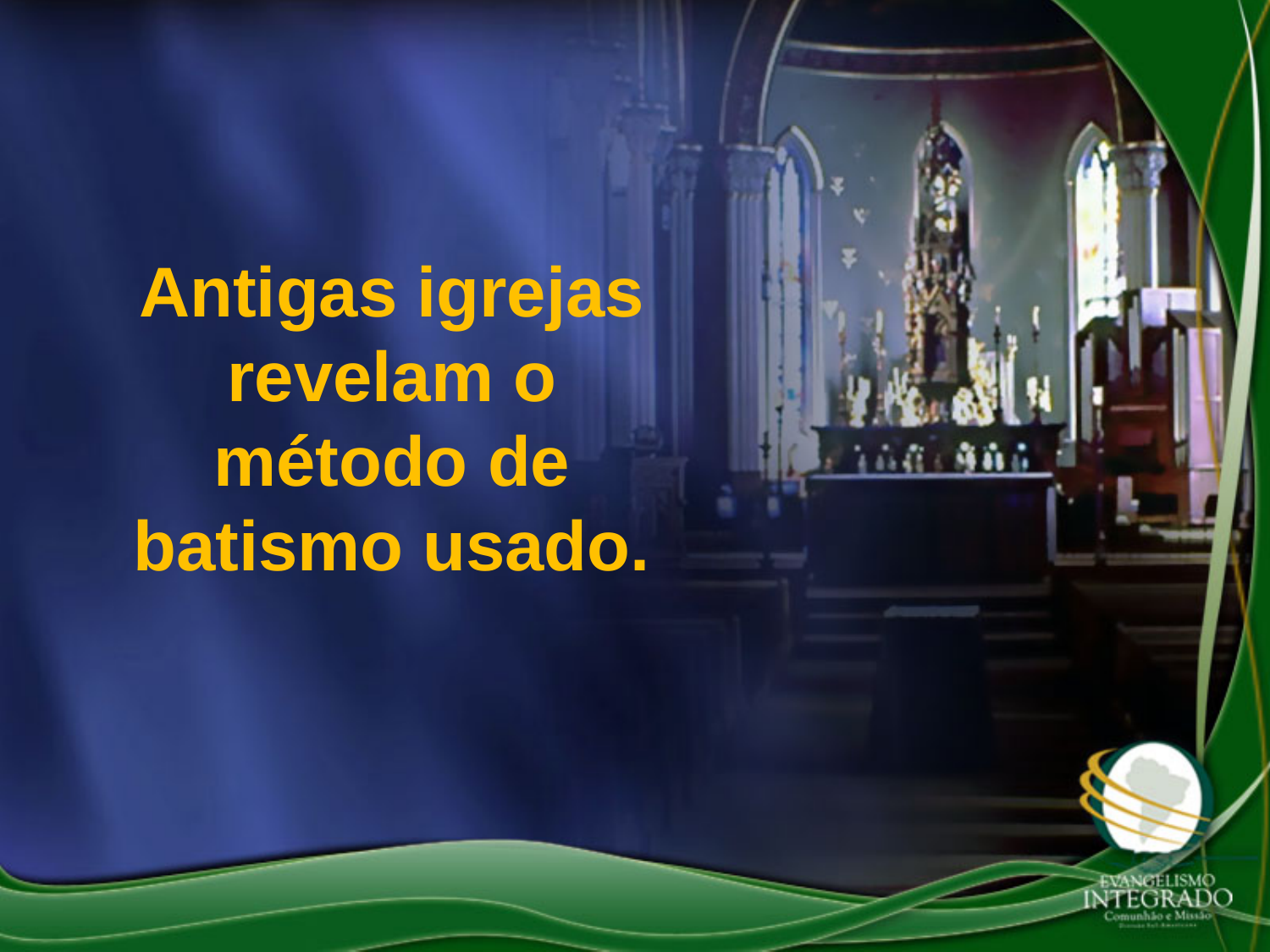

Antigas igrejas revelam o método de batismo usado.